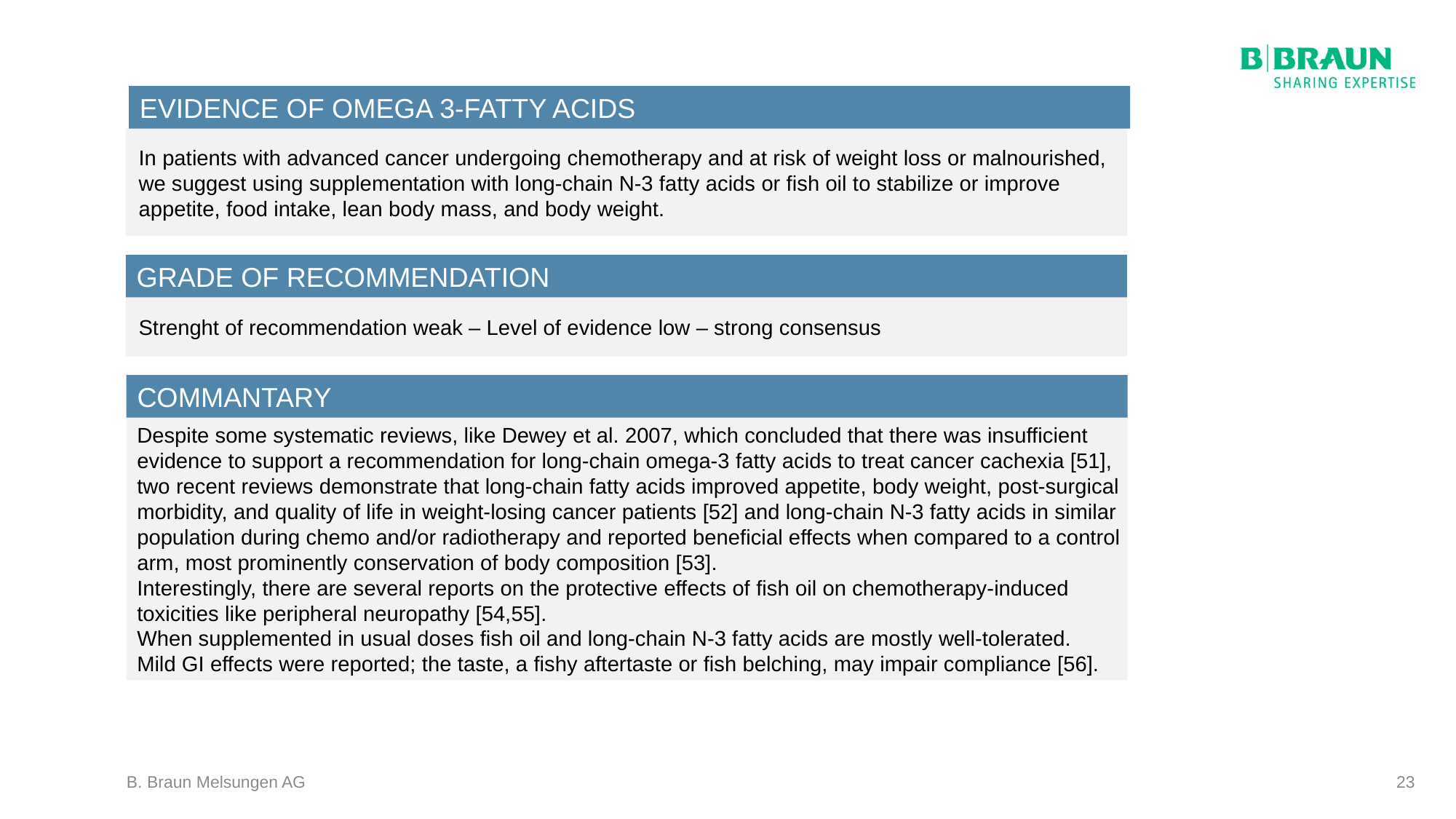

EVIDENCE OF OMEGA 3-FATTY ACIDS
In patients with advanced cancer undergoing chemotherapy and at risk of weight loss or malnourished, we suggest using supplementation with long-chain N-3 fatty acids or fish oil to stabilize or improve appetite, food intake, lean body mass, and body weight.
GRADE OF RECOMMENDATION
Strenght of recommendation weak – Level of evidence low – strong consensus
COMMANTARY
Despite some systematic reviews, like Dewey et al. 2007, which concluded that there was insufficient evidence to support a recommendation for long-chain omega-3 fatty acids to treat cancer cachexia [51], two recent reviews demonstrate that long-chain fatty acids improved appetite, body weight, post-surgical morbidity, and quality of life in weight-losing cancer patients [52] and long-chain N-3 fatty acids in similar population during chemo and/or radiotherapy and reported beneficial effects when compared to a control arm, most prominently conservation of body composition [53].
Interestingly, there are several reports on the protective effects of fish oil on chemotherapy-induced toxicities like peripheral neuropathy [54,55].
When supplemented in usual doses fish oil and long-chain N-3 fatty acids are mostly well-tolerated.
Mild GI effects were reported; the taste, a fishy aftertaste or fish belching, may impair compliance [56].
B. Braun Melsungen AG
23